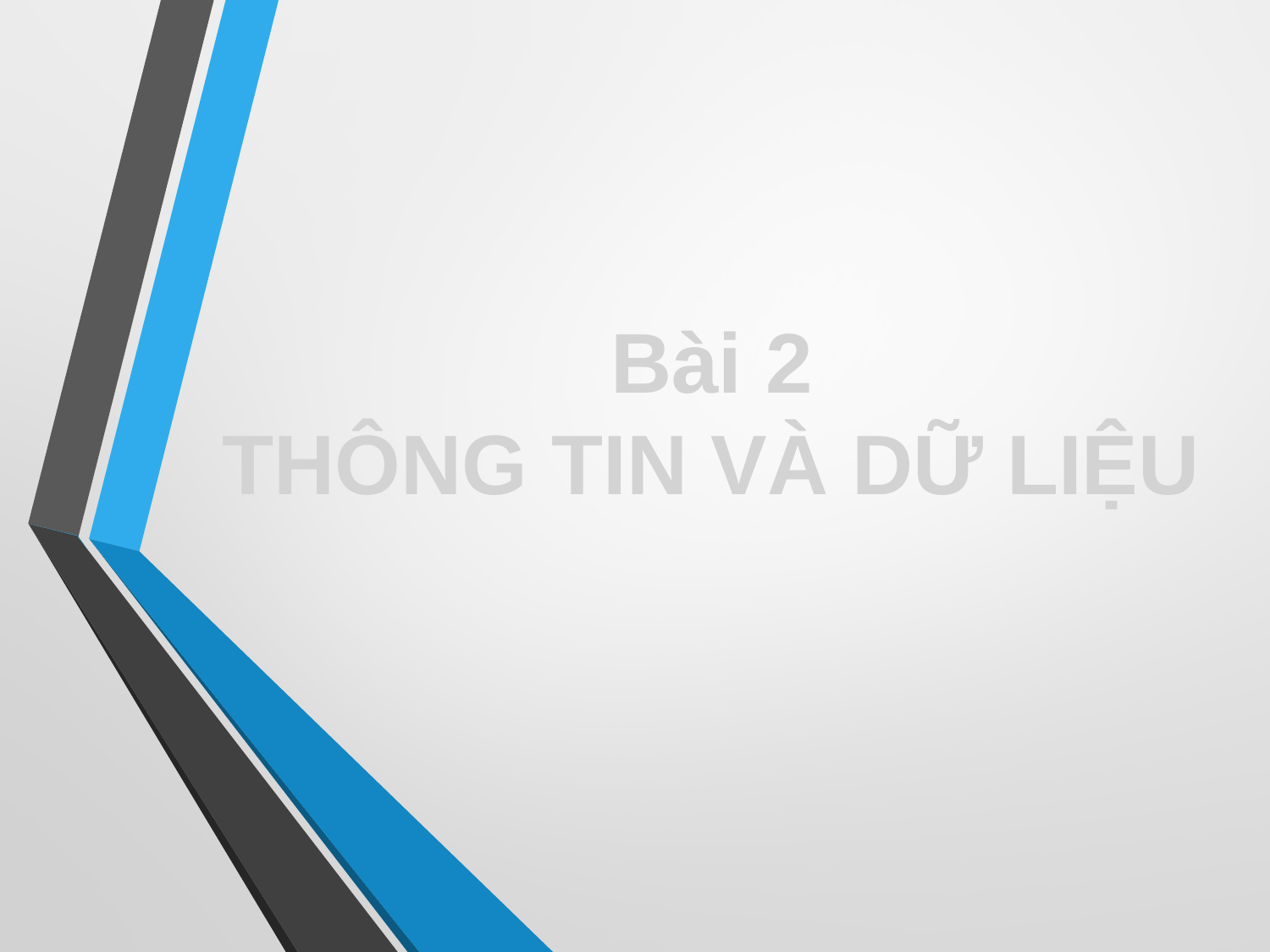

Bài 2
THÔNG TIN VÀ DỮ LIỆU